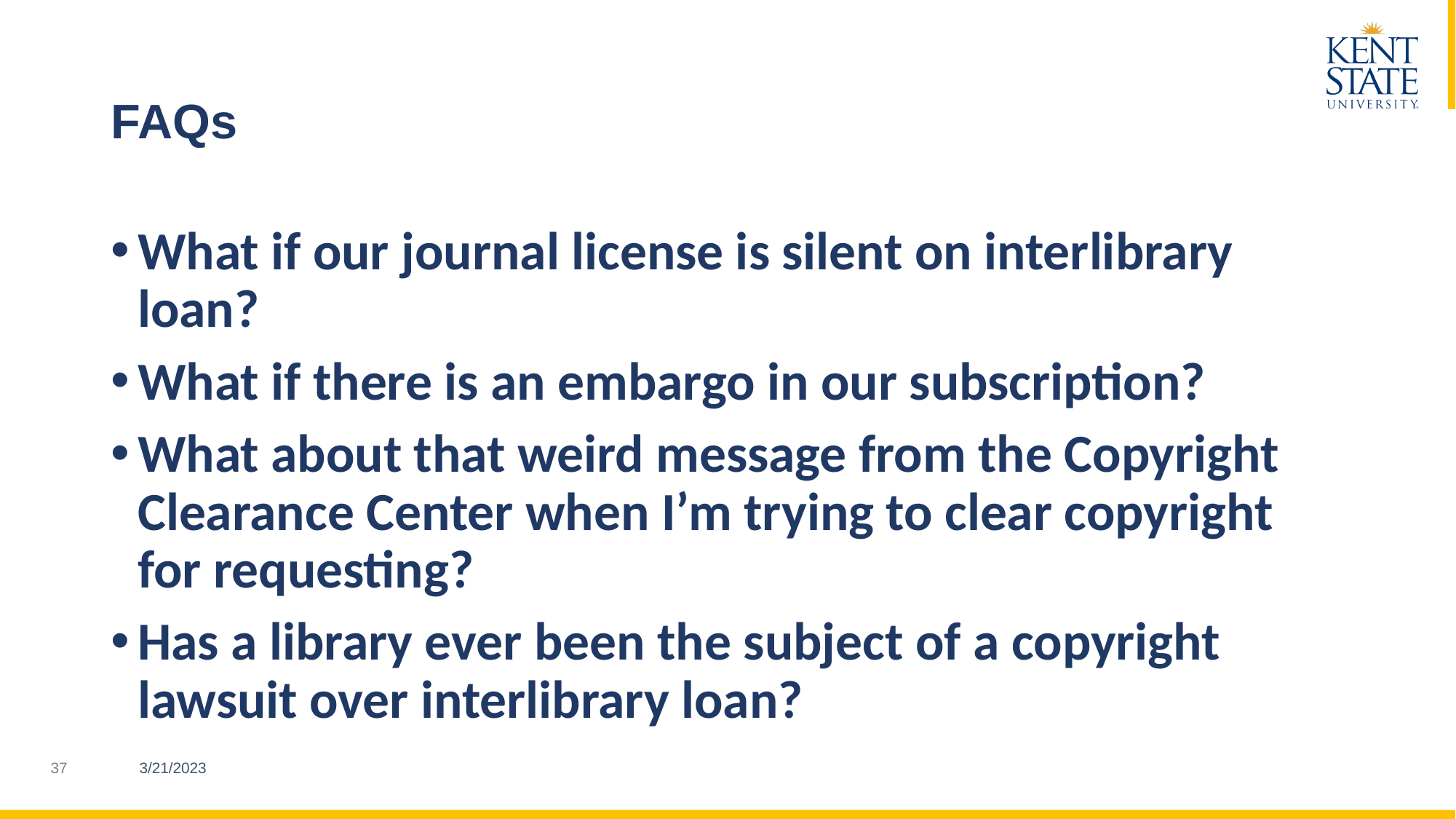

# FAQs
What if our journal license is silent on interlibrary loan?
What if there is an embargo in our subscription?
What about that weird message from the Copyright Clearance Center when I’m trying to clear copyright for requesting?
Has a library ever been the subject of a copyright lawsuit over interlibrary loan?

3/21/2023